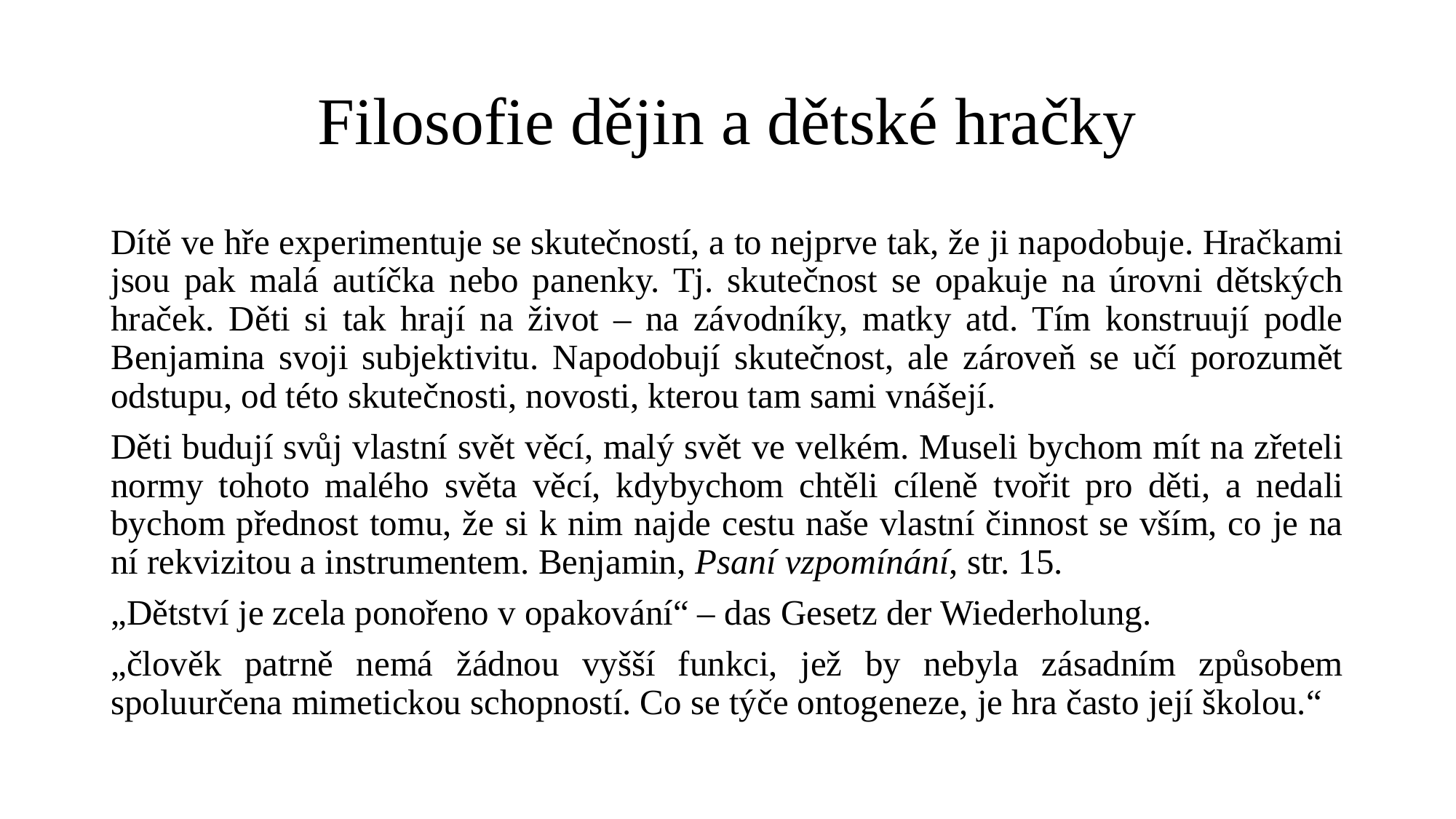

# Filosofie dějin a dětské hračky
Dítě ve hře experimentuje se skutečností, a to nejprve tak, že ji napodobuje. Hračkami jsou pak malá autíčka nebo panenky. Tj. skutečnost se opakuje na úrovni dětských hraček. Děti si tak hrají na život – na závodníky, matky atd. Tím konstruují podle Benjamina svoji subjektivitu. Napodobují skutečnost, ale zároveň se učí porozumět odstupu, od této skutečnosti, novosti, kterou tam sami vnášejí.
Děti budují svůj vlastní svět věcí, malý svět ve velkém. Museli bychom mít na zřeteli normy tohoto malého světa věcí, kdybychom chtěli cíleně tvořit pro děti, a nedali bychom přednost tomu, že si k nim najde cestu naše vlastní činnost se vším, co je na ní rekvizitou a instrumentem. Benjamin, Psaní vzpomínání, str. 15.
„Dětství je zcela ponořeno v opakování“ – das Gesetz der Wiederholung.
„člověk patrně nemá žádnou vyšší funkci, jež by nebyla zásadním způsobem spoluurčena mimetickou schopností. Co se týče ontogeneze, je hra často její školou.“